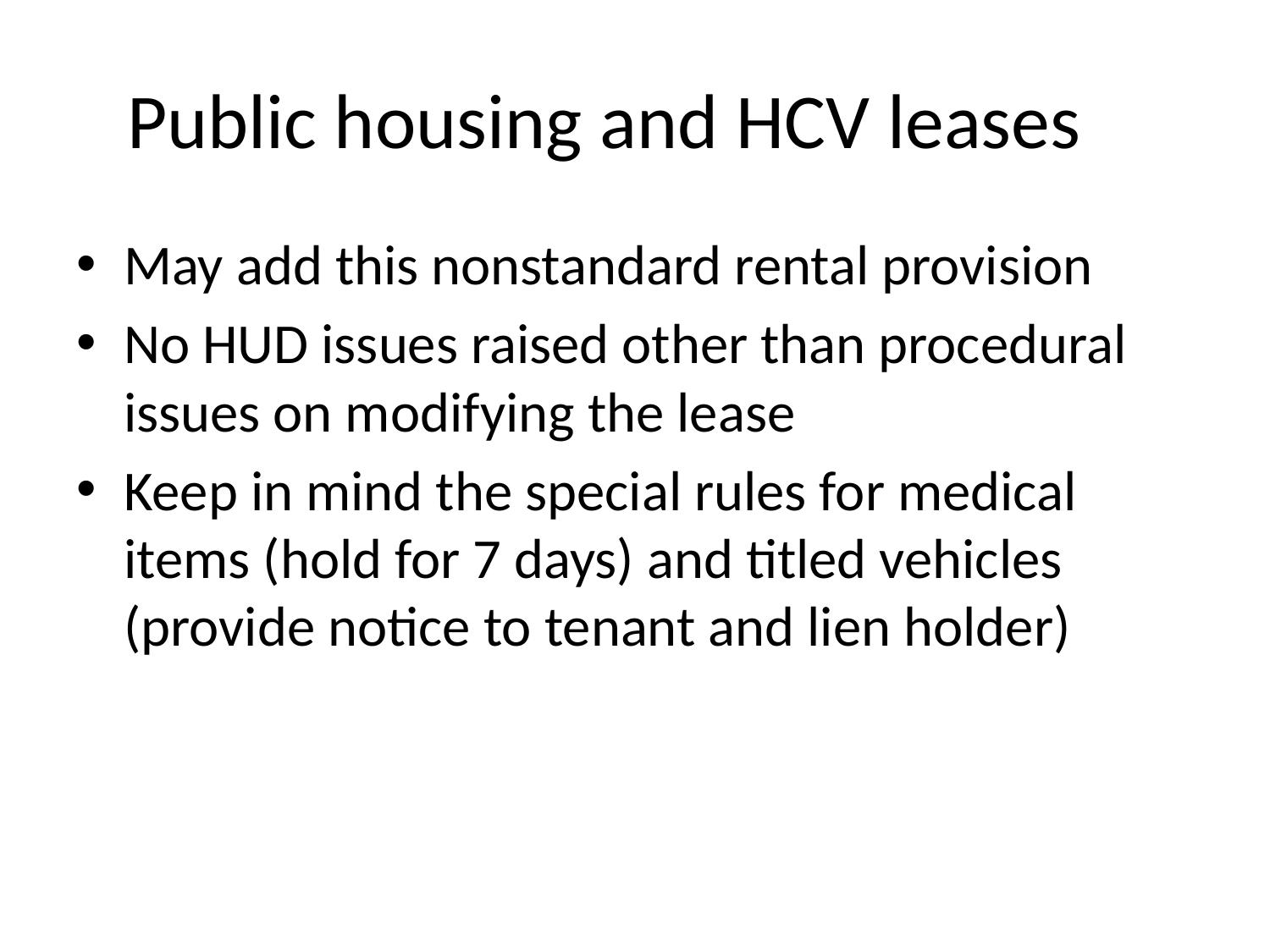

# Public housing and HCV leases
May add this nonstandard rental provision
No HUD issues raised other than procedural issues on modifying the lease
Keep in mind the special rules for medical items (hold for 7 days) and titled vehicles (provide notice to tenant and lien holder)